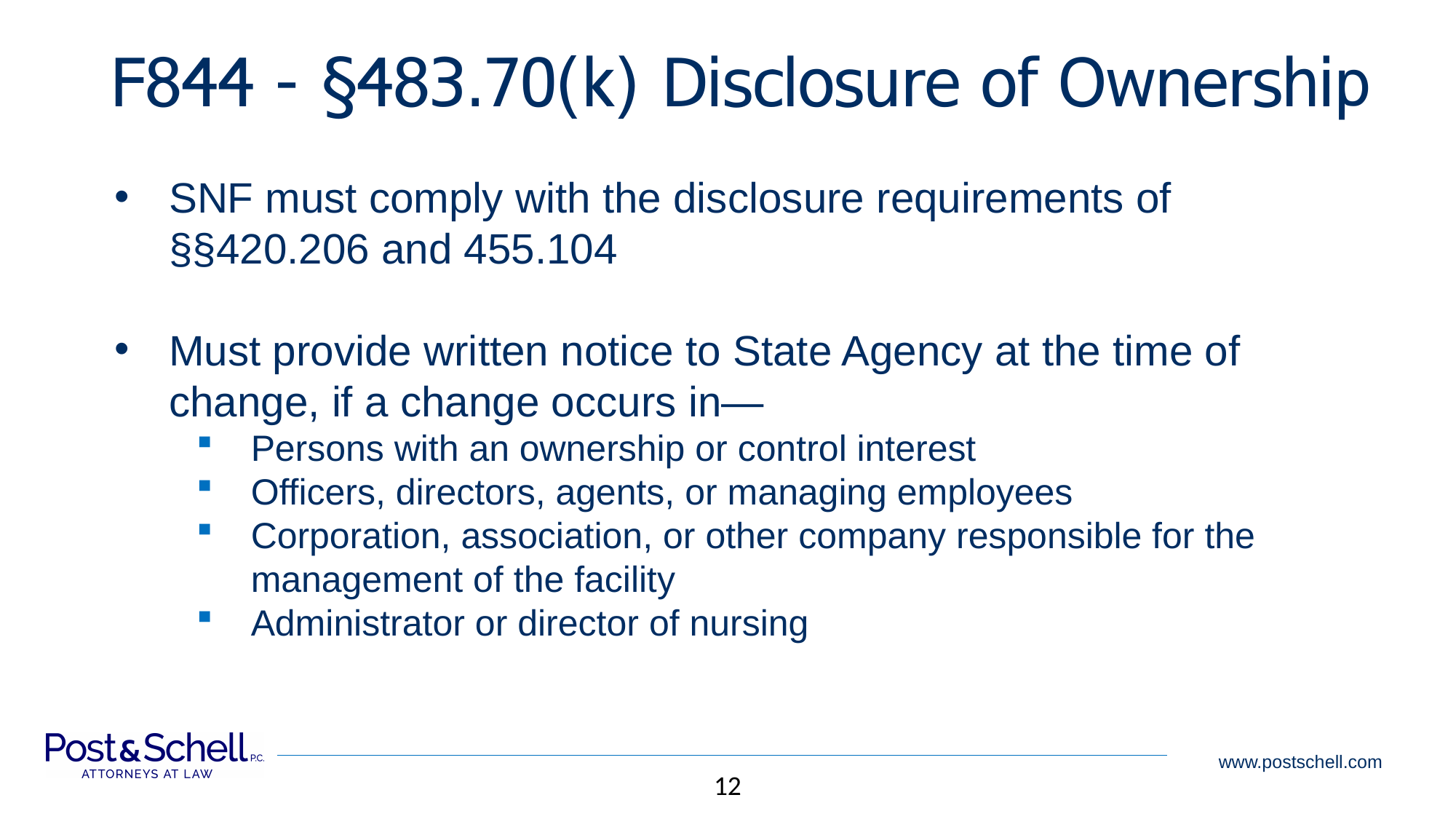

# F844 - §483.70(k) Disclosure of Ownership
SNF must comply with the disclosure requirements of §§420.206 and 455.104

Must provide written notice to State Agency at the time of change, if a change occurs in—
Persons with an ownership or control interest
Officers, directors, agents, or managing employees
Corporation, association, or other company responsible for the management of the facility
Administrator or director of nursing

12